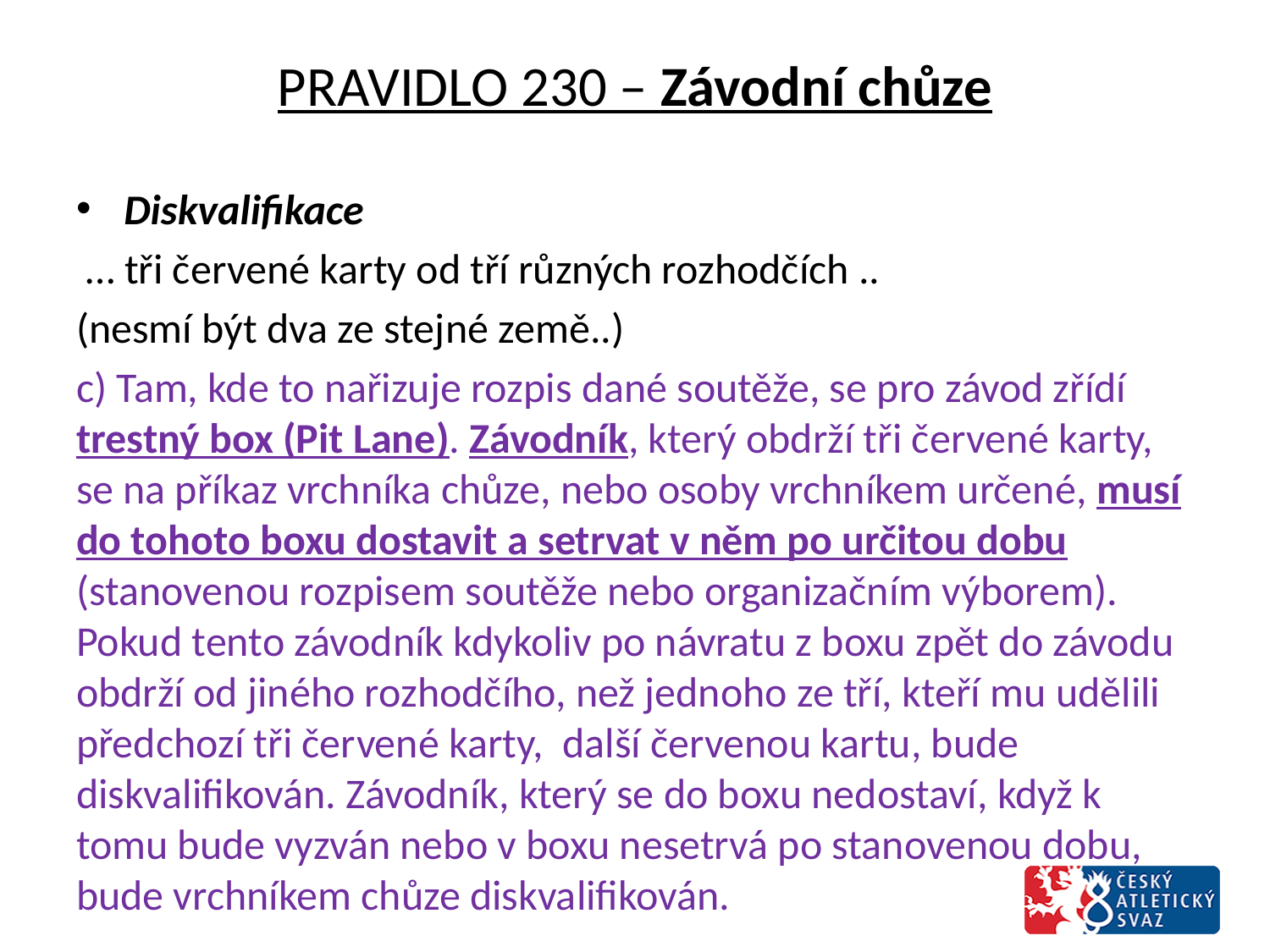

# Pravidlo 230 – Závodní chůze
Diskvalifikace
 … tři červené karty od tří různých rozhodčích ..
(nesmí být dva ze stejné země..)
c) Tam, kde to nařizuje rozpis dané soutěže, se pro závod zřídí trestný box (Pit Lane). Závodník, který obdrží tři červené karty, se na příkaz vrchníka chůze, nebo osoby vrchníkem určené, musí do tohoto boxu dostavit a setrvat v něm po určitou dobu (stanovenou rozpisem soutěže nebo organizačním výborem). Pokud tento závodník kdykoliv po návratu z boxu zpět do závodu obdrží od jiného rozhodčího, než jednoho ze tří, kteří mu udělili předchozí tři červené karty,  další červenou kartu, bude diskvalifikován. Závodník, který se do boxu nedostaví, když k tomu bude vyzván nebo v boxu nesetrvá po stanovenou dobu, bude vrchníkem chůze diskvalifikován.